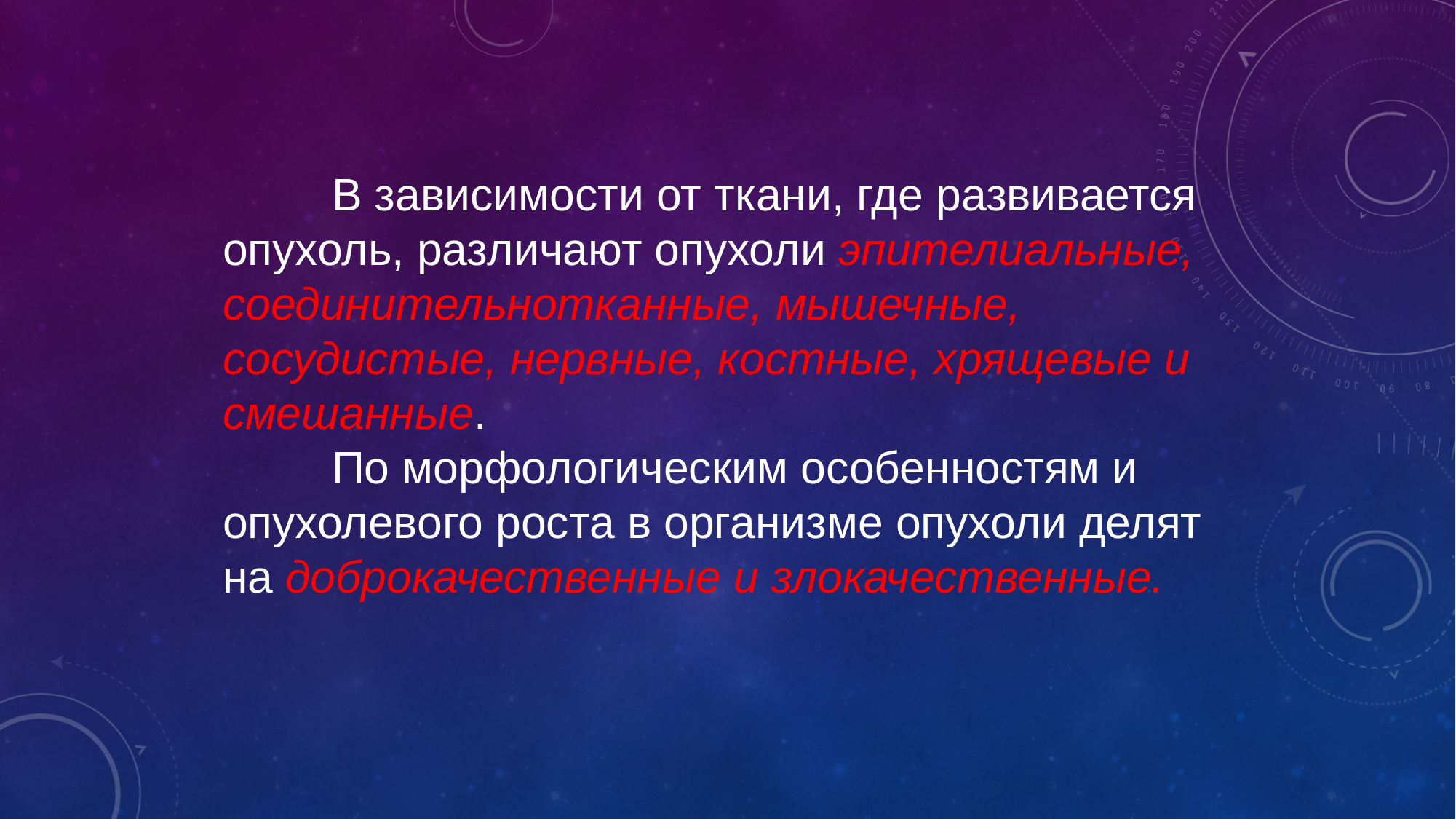

В зависимости от ткани, где развивается опухоль, различают опухоли эпителиальные, соединительнотканные, мышечные, сосудистые, нервные, костные, хрящевые и смешанные.
	По морфологическим особенностям и опухолевого роста в организме опухоли делят на доброкачественные и злокачественные.